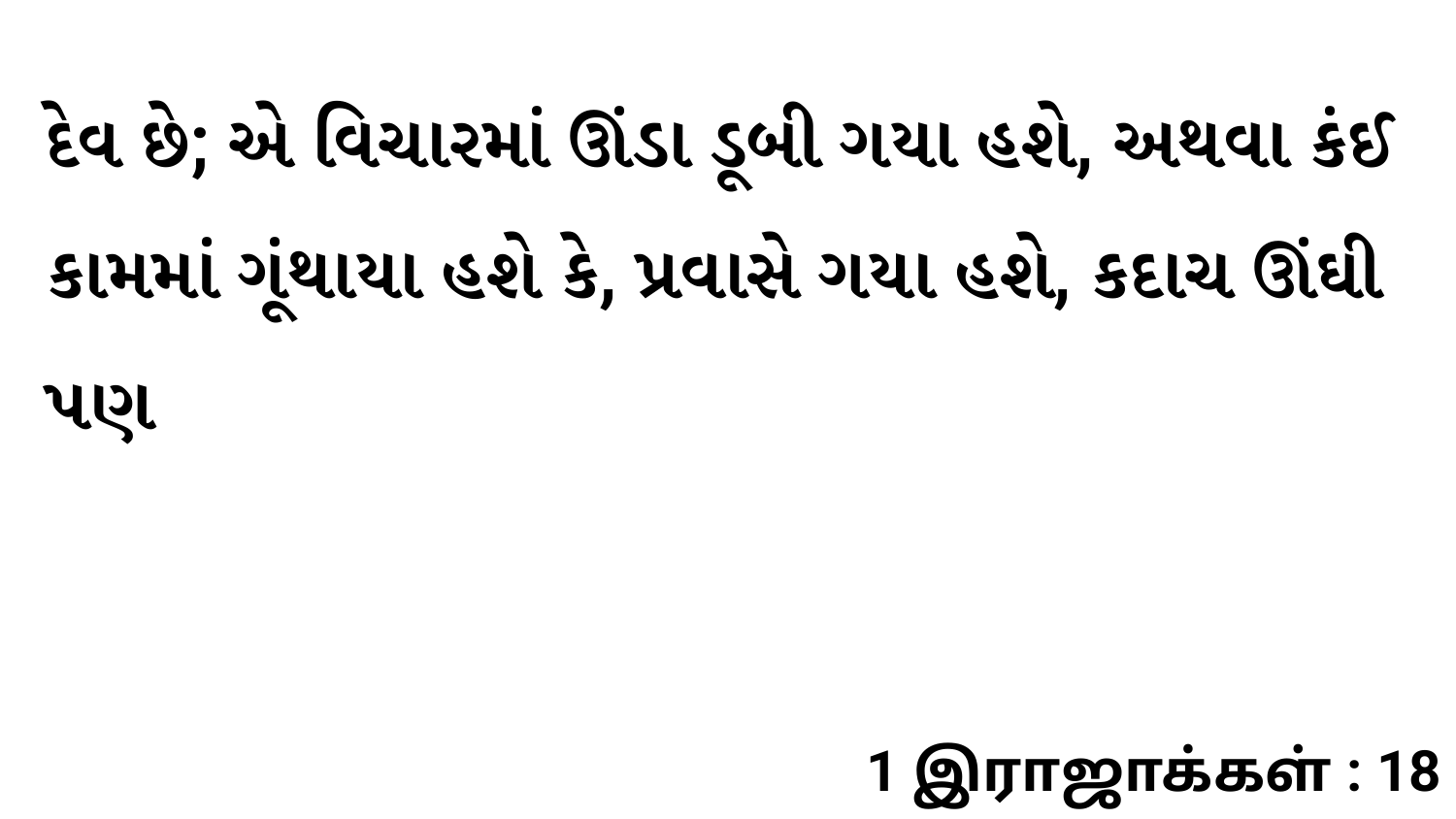

દેવ છે; એ વિચારમાં ઊંડા ડૂબી ગયા હશે, અથવા કંઈ કામમાં ગૂંથાયા હશે કે, પ્રવાસે ગયા હશે, કદાચ ઊંઘી પણ
1 இராஜாக்கள் : 18